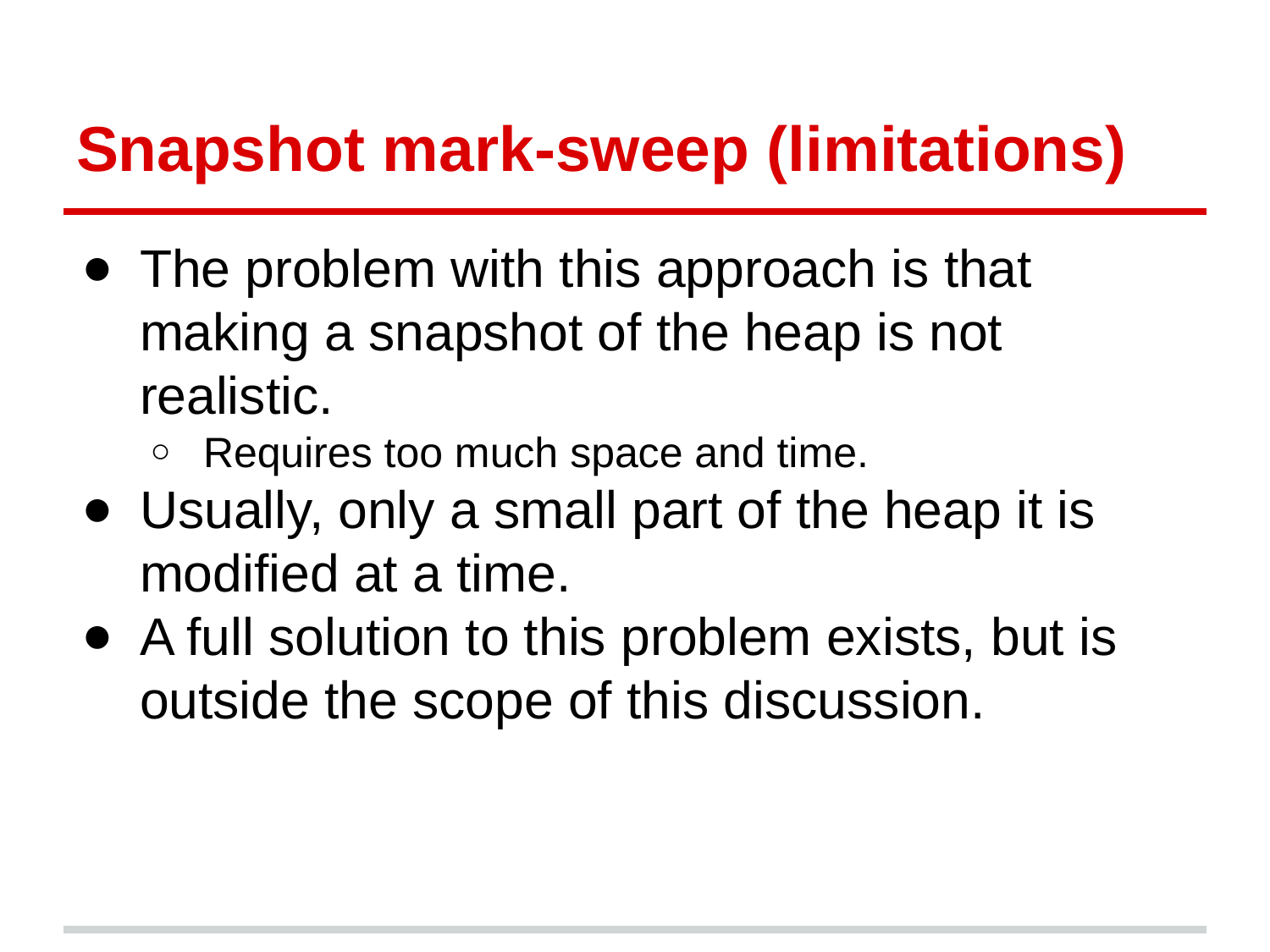

# Snapshot mark-sweep (limitations)
The problem with this approach is that making a snapshot of the heap is not realistic.
Requires too much space and time.
Usually, only a small part of the heap it is modified at a time.
A full solution to this problem exists, but is outside the scope of this discussion.